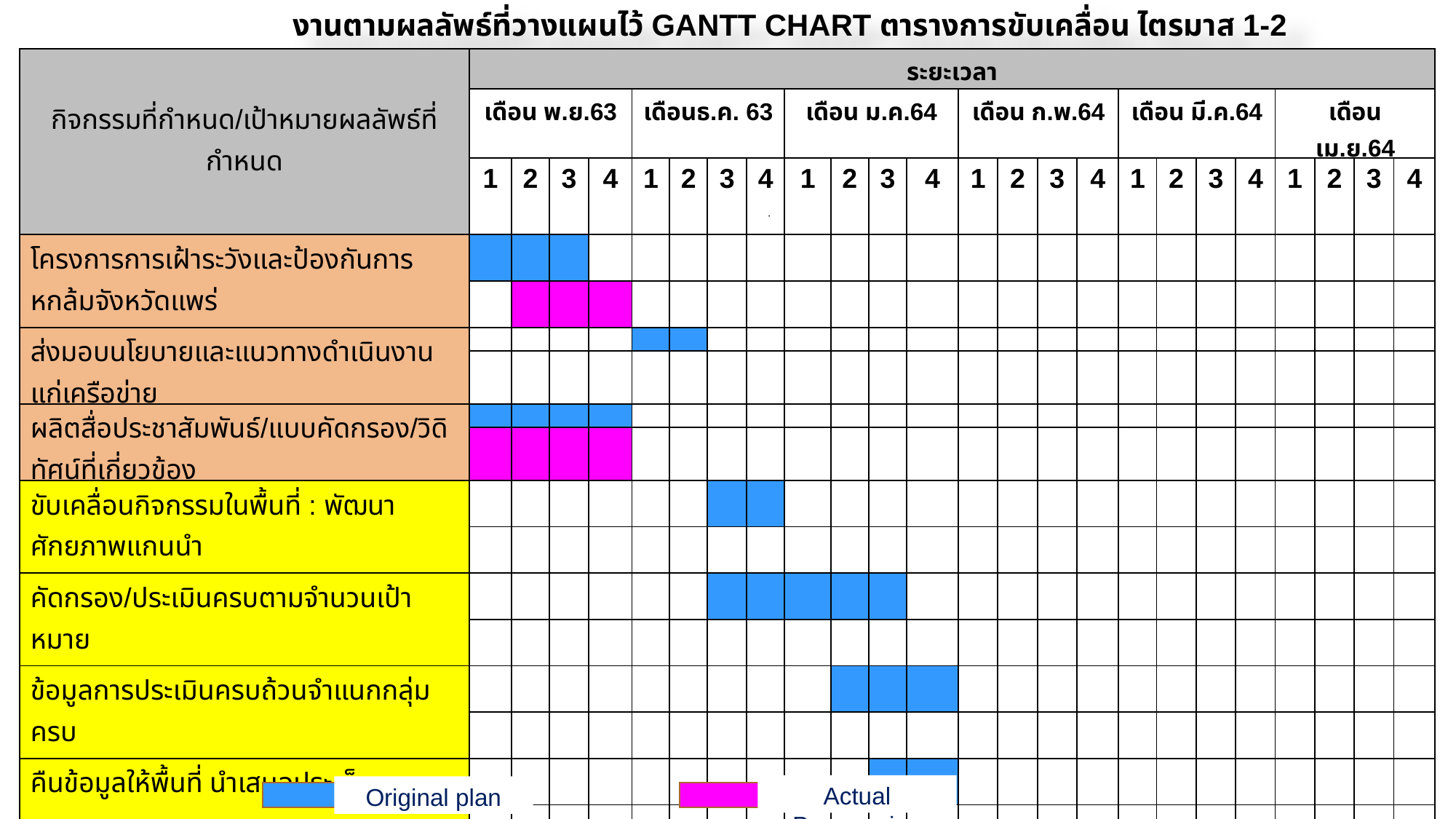

งานตามผลลัพธ์ที่วางแผนไว้ GANTT CHART ตารางการขับเคลื่อน ไตรมาส 1-2
| กิจกรรมที่กำหนด/เป้าหมายผลลัพธ์ที่กำหนด | ระยะเวลา |  |  |  |  |  |  |  |  |  |  |  |  |  |  |  |  |  |  |  |  |  |  |  |
| --- | --- | --- | --- | --- | --- | --- | --- | --- | --- | --- | --- | --- | --- | --- | --- | --- | --- | --- | --- | --- | --- | --- | --- | --- |
|  | เดือน พ.ย.63 |  |  |  | เดือนธ.ค. 63 |  |  |  | เดือน ม.ค.64 |  |  |  | เดือน ก.พ.64 |  |  |  | เดือน มี.ค.64 |  |  |  | เดือน เม.ย.64 |  |  |  |
|  | 1 | 2 | 3 | 4 | 1 | 2 | 3 | 4 | 1 | 2 | 3 | 4 | 1 | 2 | 3 | 4 | 1 | 2 | 3 | 4 | 1 | 2 | 3 | 4 |
| โครงการการเฝ้าระวังและป้องกันการหกล้มจังหวัดแพร่ |  |  |  |  |  |  |  |  |  |  |  |  |  |  |  |  |  |  |  |  |  |  |  |  |
|  |  |  |  |  |  |  |  |  |  |  |  |  |  |  |  |  |  |  |  |  |  |  |  |  |
| ส่งมอบนโยบายและแนวทางดำเนินงานแก่เครือข่าย |  |  |  |  |  |  |  |  |  |  |  |  |  |  |  |  |  |  |  |  |  |  |  |  |
|  |  |  |  |  |  |  |  |  |  |  |  |  |  |  |  |  |  |  |  |  |  |  |  |  |
| ผลิตสื่อประชาสัมพันธ์/แบบคัดกรอง/วิดิทัศน์ที่เกี่ยวข้อง |  |  |  |  |  |  |  |  |  |  |  |  |  |  |  |  |  |  |  |  |  |  |  |  |
|  |  |  |  |  |  |  |  |  |  |  |  |  |  |  |  |  |  |  |  |  |  |  |  |  |
| ขับเคลื่อนกิจกรรมในพื้นที่ : พัฒนาศักยภาพแกนนำ |  |  |  |  |  |  |  |  |  |  |  |  |  |  |  |  |  |  |  |  |  |  |  |  |
|  |  |  |  |  |  |  |  |  |  |  |  |  |  |  |  |  |  |  |  |  |  |  |  |  |
| คัดกรอง/ประเมินครบตามจำนวนเป้าหมาย |  |  |  |  |  |  |  |  |  |  |  |  |  |  |  |  |  |  |  |  |  |  |  |  |
|  |  |  |  |  |  |  |  |  |  |  |  |  |  |  |  |  |  |  |  |  |  |  |  |  |
| ข้อมูลการประเมินครบถ้วนจำแนกกลุ่มครบ |  |  |  |  |  |  |  |  |  |  |  |  |  |  |  |  |  |  |  |  |  |  |  |  |
|  |  |  |  |  |  |  |  |  |  |  |  |  |  |  |  |  |  |  |  |  |  |  |  |  |
| คืนข้อมูลให้พื้นที่ นำเสนอประเด็น |  |  |  |  |  |  |  |  |  |  |  |  |  |  |  |  |  |  |  |  |  |  |  |  |
|  |  |  |  |  |  |  |  |  |  |  |  |  |  |  |  |  |  |  |  |  |  |  |  |  |
| MOU กับหน่วยงานที่เกี่ยวข้อง |  |  |  |  |  |  |  |  |  |  |  |  |  |  |  |  |  |  |  |  |  |  |  |  |
|  |  |  |  |  |  |  |  |  |  |  |  |  |  |  |  |  |  |  |  |  |  |  |  |  |
| จัดบริการดูแลแก้ไขปัญหาตามความเสี่ยงที่พบร่วมกับพื้นที่ |  |  |  |  |  |  |  |  |  |  |  |  |  |  |  |  |  |  |  |  |  |  |  |  |
|  |  |  |  |  |  |  |  |  |  |  |  |  |  |  |  |  |  |  |  |  |  |  |  |  |
| ผสอ.กลุ่มเสี่ยงเป้าหมายได้รับการวางแผนและแก้ไขปัญหา |  |  |  |  |  |  |  |  |  |  |  |  |  |  |  |  |  |  |  |  |  |  |  |  |
|  |  |  |  |  |  |  |  |  |  |  |  |  |  |  |  |  |  |  |  |  |  |  |  |  |
| ติดตามเยี่ยมบ้าน |  |  |  |  |  |  |  |  |  |  |  |  |  |  |  |  |  |  |  |  |  |  |  |  |
|  |  |  |  |  |  |  |  |  |  |  |  |  |  |  |  |  |  |  |  |  |  |  |  |  |
| รวบรวมข้อมูลและทบทวนผลการดำเนินงานทุกราย |  |  |  |  |  |  |  |  |  |  |  |  |  |  |  |  |  |  |  |  |  |  |  |  |
|  |  |  |  |  |  |  |  |  |  |  |  |  |  |  |  |  |  |  |  |  |  |  |  |  |

Actual Progression
Original plan